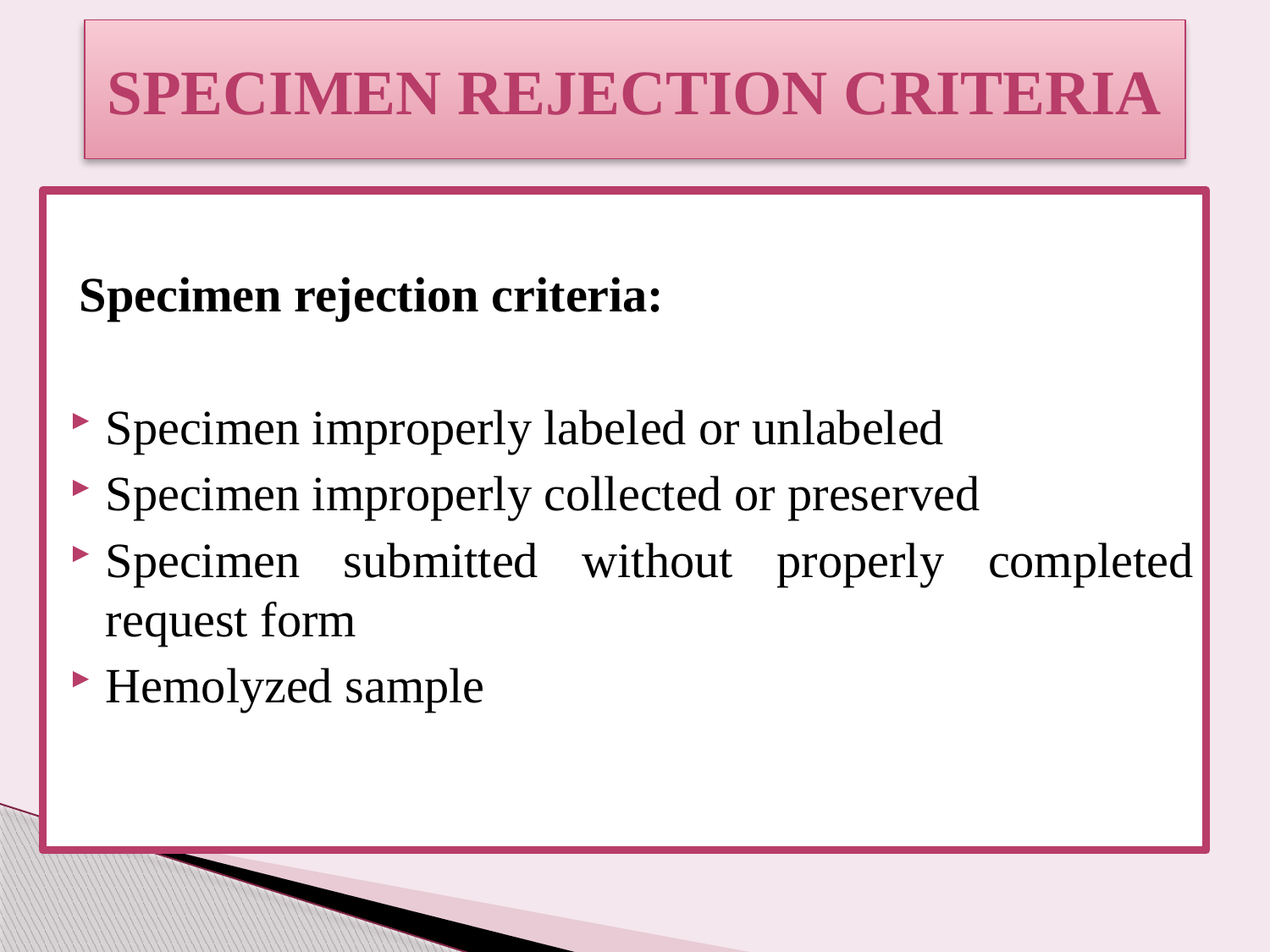

# Specimen rejection criteria

  Specimen rejection criteria:

Specimen improperly labeled or unlabeled
Specimen improperly collected or preserved
Specimen submitted without properly completed request form
Hemolyzed sample